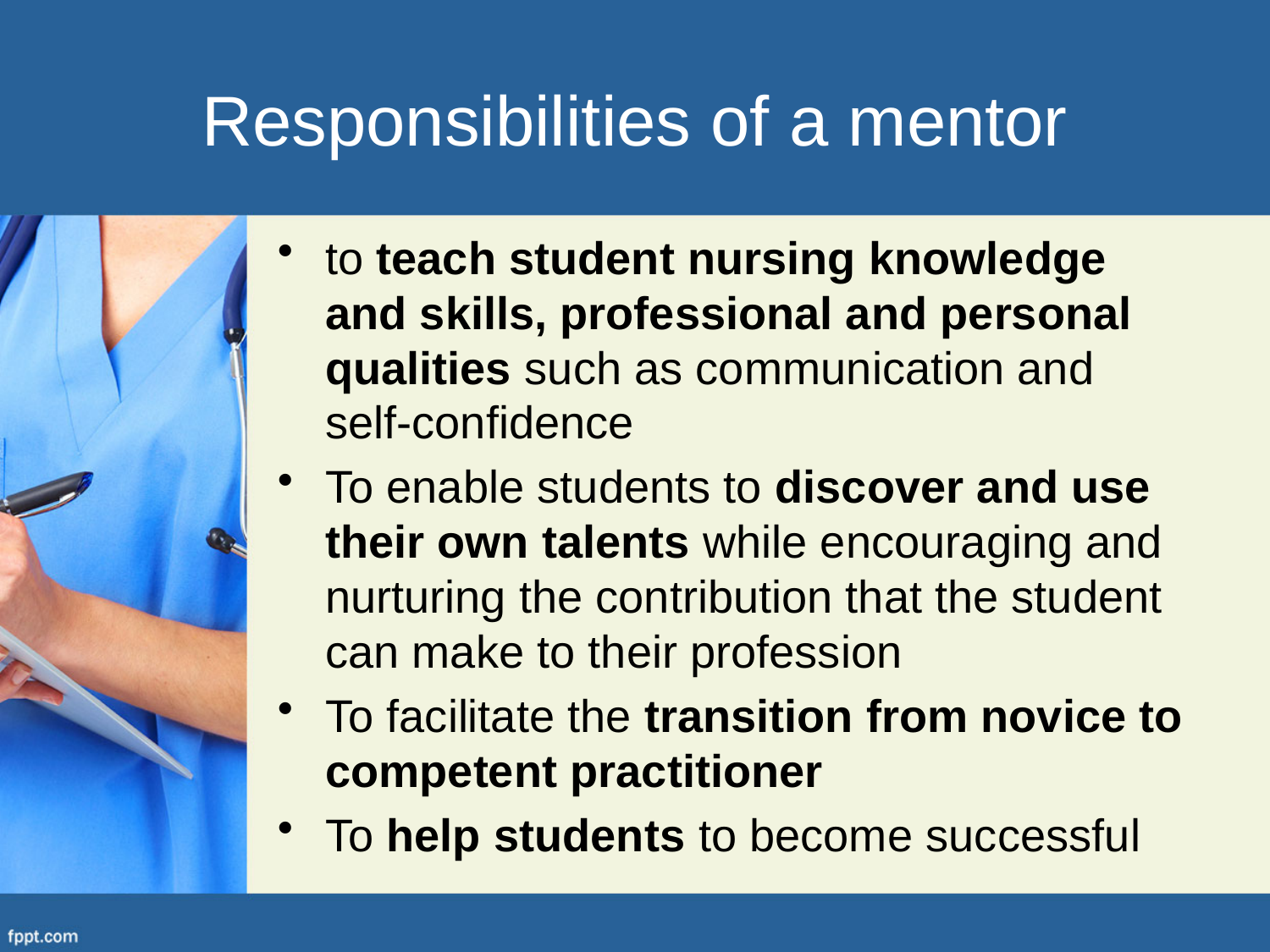

# Responsibilities of a mentor
to teach student nursing knowledge and skills, professional and personal qualities such as communication and self-confidence
To enable students to discover and use their own talents while encouraging and nurturing the contribution that the student can make to their profession
To facilitate the transition from novice to competent practitioner
To help students to become successful